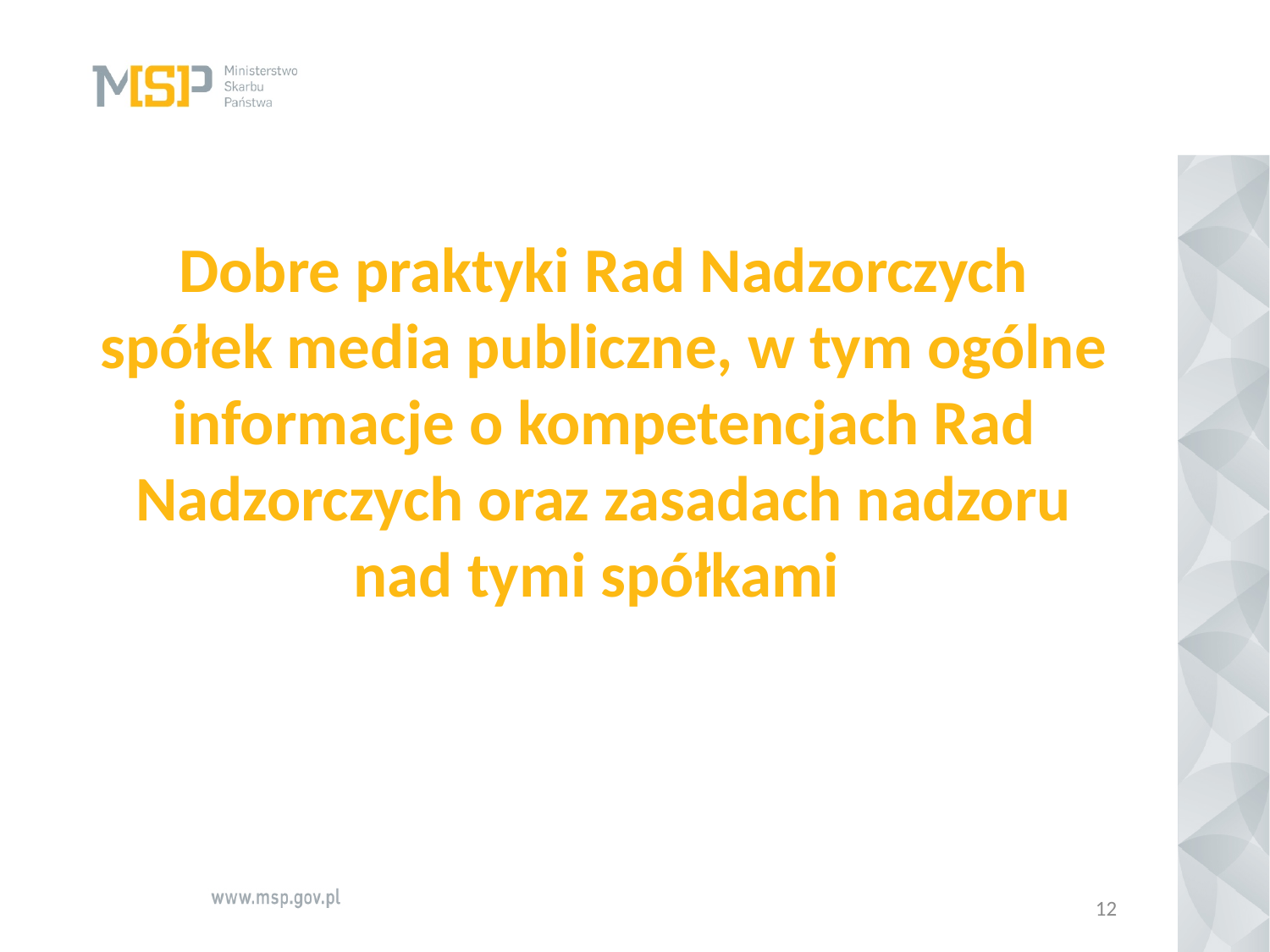

#

Dobre praktyki Rad Nadzorczych spółek media publiczne, w tym ogólne informacje o kompetencjach Rad Nadzorczych oraz zasadach nadzoru nad tymi spółkami

12